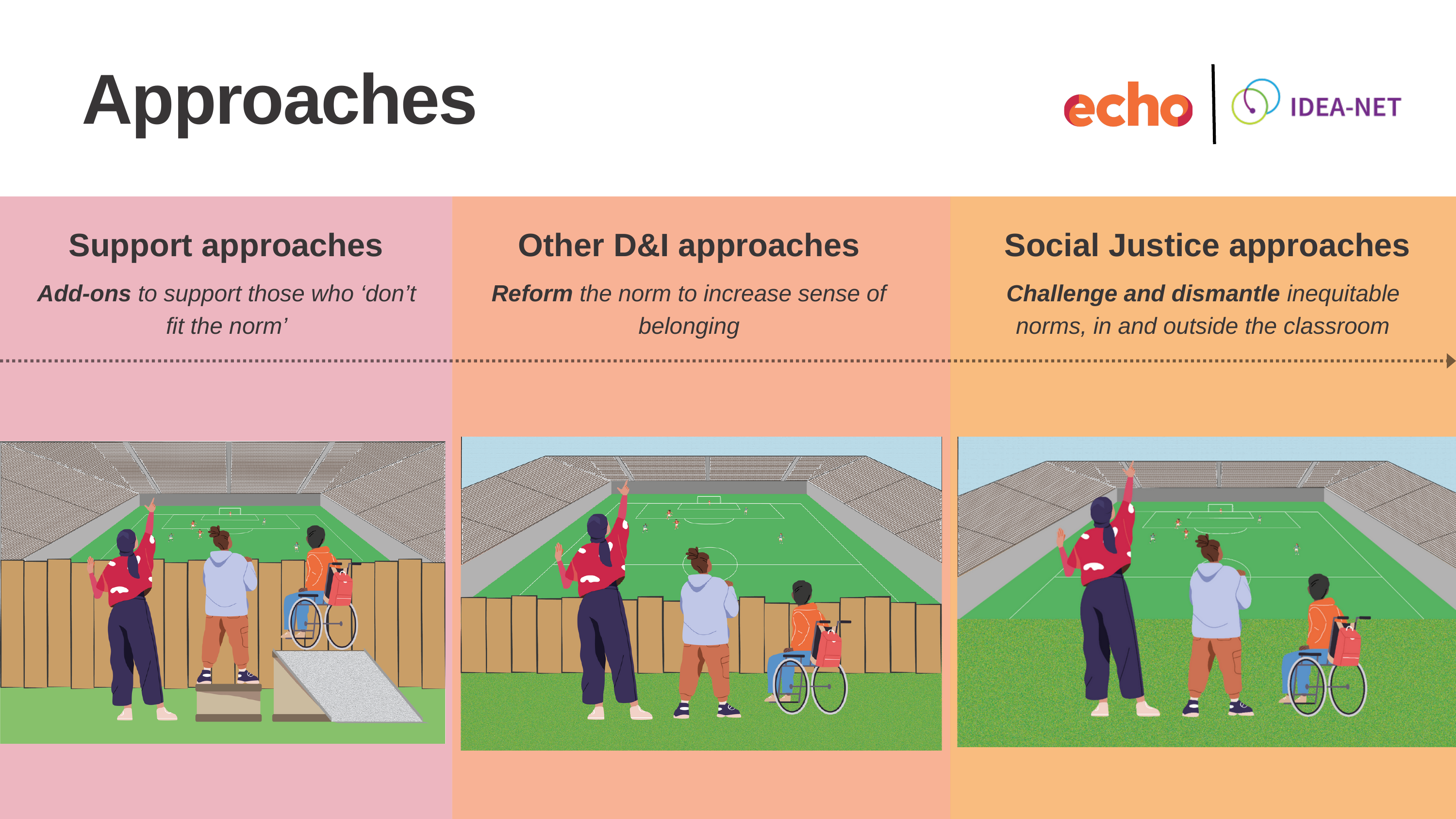

Approaches

Support approaches
Other D&I approaches
Social Justice approaches
Add-ons to support those who ‘don’t fit the norm’
Reform the norm to increase sense of belonging
Challenge and dismantle inequitable norms, in and outside the classroom